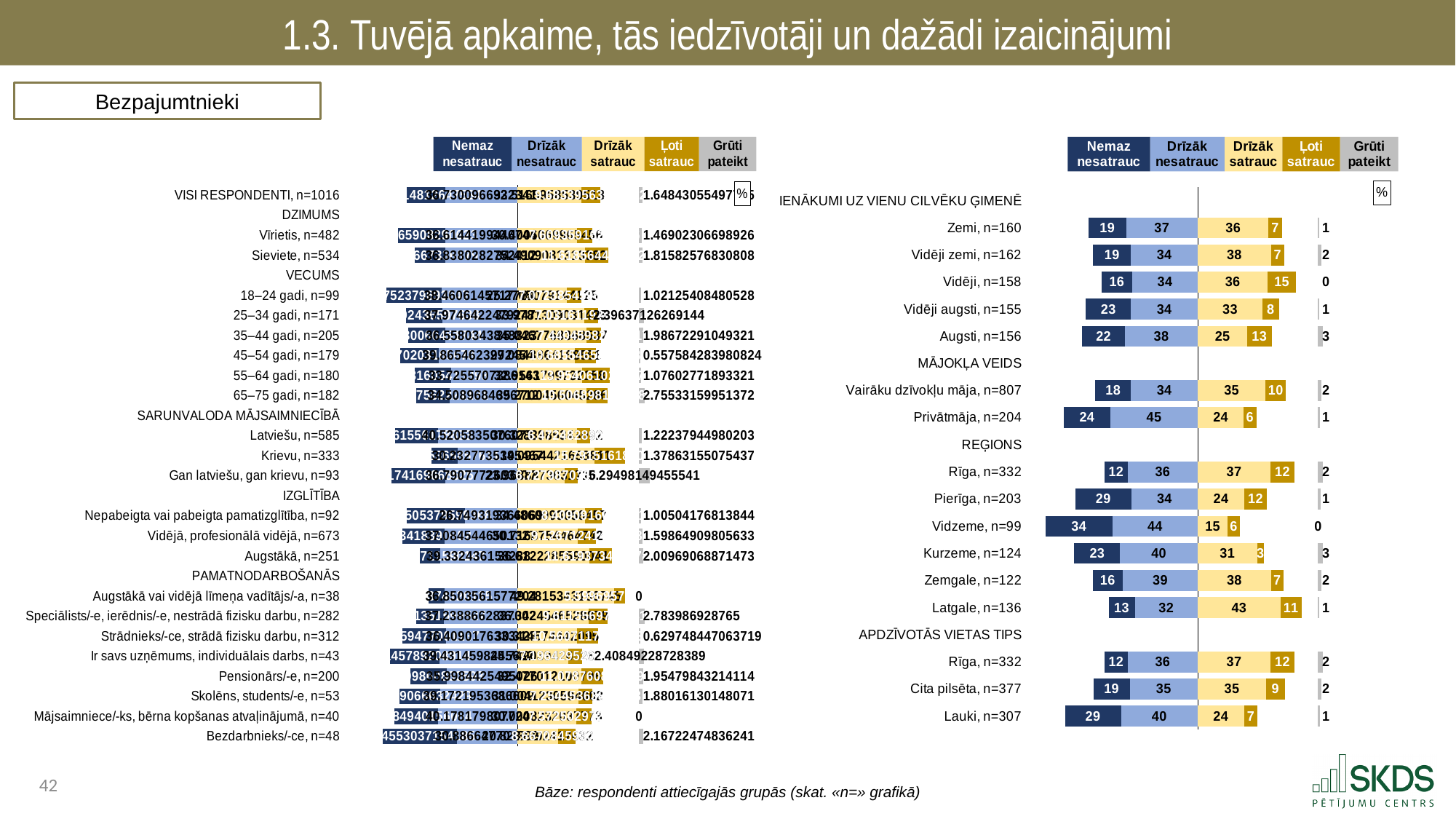

1.3. Tuvējā apkaime, tās iedzīvotāji un dažādi izaicinājumi
Bezpajumtnieki

### Chart: %

| Category | . | Nemaz nesatrauc | Drīzāk nesatrauc | Drīzāk satrauc | Ļoti satrauc | . | Grūti pateikt |
|---|---|---|---|---|---|---|---|
| IENĀKUMI UZ VIENU CILVĒKU ĢIMENĒ | 85.31564552791937 | None | None | None | None | 61.886958348937846 | None |
| Zemi, n=160 | 29.18777769193757 | 19.200393020978527 | 36.92747481500328 | 36.378780903843555 | 6.921946060399763 | 18.58623138469453 | 0.571405199774758 |
| Vidēji zemi, n=162 | 31.51879386869833 | 19.413477834888937 | 34.383373824332104 | 37.679149890253655 | 6.776328599704811 | 17.43147985897938 | 1.7476698508205404 |
| Vidēji, n=158 | 35.97812631247484 | 15.554262250149502 | 33.783256965295024 | 35.93897437730134 | 14.723506407254146 | 11.224477564382362 | 0.0 |
| Vidēji augsti, n=155 | 27.71547118393692 | 23.22494322717209 | 34.37523111681036 | 33.387506977329906 | 8.42180500341313 | 20.077646368194813 | 0.5905136752745039 |
| Augsti, n=156 | 25.862356915582225 | 21.932073368786245 | 37.521215243550905 | 25.46757067235283 | 12.554326182372733 | 23.865061494212277 | 2.5248145329372926 |
| MĀJOKĻA VEIDS | 85.31564552791937 | None | None | None | None | 61.886958348937846 | None |
| Vairāku dzīvokļu māja, n=807 | 32.530112164368774 | 18.41968602478276 | 34.36584733876784 | 34.94491497486413 | 10.45026056705716 | 16.491782807016556 | 1.8192910945284684 |
| Privātmāja, n=204 | 16.41636075553052 | 23.898522387216254 | 45.0007623851726 | 23.692049609084147 | 6.397435788858074 | 31.797472950995626 | 1.0112298296688764 |
| REĢIONS | 85.31564552791937 | None | None | None | None | 61.886958348937846 | None |
| Rīga, n=332 | 37.43193787069374 | 11.792790192437174 | 36.09091746478846 | 37.34498077092194 | 12.42637120809524 | 12.115606369920663 | 2.344940363757263 |
| Pierīga, n=203 | 22.280474887655387 | 28.835284601973786 | 34.1998860382902 | 23.983457534649773 | 11.56297529599994 | 26.340525518288132 | 1.4183965290862823 |
| Vidzeme, n=99 | 7.0 | 34.365376886226535 | 43.95026864169284 | 15.428793579606095 | 6.255560892474523 | 40.202603876857225 | 0.0 |
| Kurzeme, n=124 | 21.782687327102153 | 23.491013200539683 | 40.041945000277536 | 30.54697405617315 | 3.3726613961876715 | 27.967322896577024 | 2.547406346821976 |
| Zemgale, n=122 | 31.168796807495447 | 15.522175407230451 | 38.624673313193476 | 37.638401490401165 | 6.632412655311029 | 17.61614420322565 | 1.582337133863822 |
| Latgale, n=136 | 39.47384763767546 | 13.475941337116534 | 32.36585655312738 | 42.58584820477541 | 10.911693189814235 | 8.3894169543482 | 0.6606607151664005 |
| APDZĪVOTĀS VIETAS TIPS | 85.31564552791937 | None | None | None | None | 61.886958348937846 | None |
| Rīga, n=332 | 37.43193787069374 | 11.792790192437174 | 36.09091746478846 | 37.34498077092194 | 12.42637120809524 | 12.115606369920663 | 2.344940363757263 |
| Cita pilsēta, n=377 | 31.59856959906878 | 18.683800993539183 | 35.033274935311404 | 35.24052021785921 | 9.478934101853794 | 17.167504029224837 | 1.5634697514362823 |
| Lauki, n=307 | 16.99632550946295 | 28.790666900853736 | 39.52865311760269 | 23.80704071395424 | 6.89305321716293 | 31.186864417820676 | 0.9805860504263597 |

### Chart: %

| Category | . | Nemaz nesatrauc | Drīzāk nesatrauc | Drīzāk satrauc | Ļoti satrauc | . | Grūti pateikt |
|---|---|---|---|---|---|---|---|
| VISI RESPONDENTI, n=1016 | 29.164067569931845 | 19.421481264753417 | 36.73009669323411 | 32.51659585395128 | 9.68339563308402 | 19.686966861902548 | 1.6484305549775466 |
| DZIMUMS | 85.31564552791937 | None | None | None | None | 61.886958348937846 | None |
| Vīrietis, n=482 | 24.794634754182695 | 23.906590829062278 | 36.6144199446744 | 30.40060699654557 | 7.609359162728464 | 23.87699218966381 | 1.4690230669892563 |
| Sieviete, n=534 | 33.240943883888136 | 15.236673368789997 | 36.838028275241236 | 34.490908131338244 | 11.61856445632256 | 15.777485761277042 | 1.8158257683080767 |
| VECUMS | 85.31564552791937 | None | None | None | None | 61.886958348937846 | None |
| 18–24 gadi, n=99 | 18.679792986756354 | 28.17523796938465 | 38.460614571778365 | 25.270507914412537 | 7.072385459619185 | 29.54406497490612 | 1.0212540848052758 |
| 25–34 gadi, n=171 | 28.72175962023097 | 18.61924365976375 | 37.974642247924656 | 33.97813090314949 | 7.031611926470715 | 20.877215519317637 | 2.396371262691437 |
| 35–44 gadi, n=205 | 29.78960509786271 | 18.9680060451744 | 36.55803438488226 | 35.046776836853745 | 7.44045982259617 | 19.399721689487933 | 1.986722910493211 |
| 45–54 gadi, n=179 | 25.64316281410609 | 19.807020316567847 | 39.86546239724544 | 29.084386416855118 | 10.68554658535077 | 22.117025346731957 | 0.5575842839808236 |
| 55–64 gadi, n=180 | 33.30191424776578 | 18.288160541539334 | 33.72557073861426 | 32.956179973215804 | 13.95406102769765 | 14.976717348024394 | 1.0760277189332106 |
| 65–75 gadi, n=182 | 33.84792083613017 | 16.95875622211805 | 34.50896846967115 | 35.27004560452855 | 10.506898104168537 | 16.110014640240763 | 2.7553315995137178 |
| SARUNVALODA MĀJSAIMNIECĪBĀ | 85.31564552791937 | None | None | None | None | 61.886958348937846 | None |
| Latviešu, n=585 | 23.338906402423817 | 21.456155617888296 | 40.52058350760726 | 30.328398534309198 | 6.4724828903933895 | 25.086076924235257 | 1.2223794498020333 |
| Krievu, n=333 | 41.581235427611496 | 13.501636585761148 | 30.23277351454673 | 39.095442165881074 | 15.791516183056773 | 7.0 | 1.3786315507543658 |
| Gan latviešu, gan krievu, n=93 | 21.307451360699247 | 27.217416906852463 | 36.79077726036767 | 23.968837303171643 | 6.727987035052845 | 31.190134010713358 | 5.294981494555405 |
| IZGLĪTĪBA | 85.31564552791937 | None | None | None | None | 61.886958348937846 | None |
| Nepabeigta vai pabeigta pamatizglītība, n=92 | 29.215788201913625 | 29.350537959936773 | 26.749319366068978 | 34.48600930564573 | 8.409091600210095 | 18.99185744308202 | 1.0050417681384398 |
| Vidējā, profesionālā vidējā, n=673 | 26.757682487184226 | 21.473418390602422 | 37.08454465013273 | 30.716675446474223 | 9.12671241473458 | 22.043570487729042 | 1.598649098056328 |
| Augstākā, n=251 | 35.55693821061663 | 10.426271159014725 | 39.33243615828802 | 36.61222855900408 | 11.61937343497849 | 13.655356354955273 | 2.0096906887147252 |
| PAMATNODARBOŠANĀS | 85.31564552791937 | None | None | None | None | 61.886958348937846 | None |
| Augstākā vai vidējā līmeņa vadītājs/-a, n=38 | 40.19687562899784 | 8.268413741201153 | 36.850356157720384 | 49.28153431667449 | 5.59969578440401 | 7.005728247859345 | 0.0 |
| Speciālists/-e, ierēdnis/-e, nestrādā fizisku darbu, n=282 | 34.05364408426647 | 14.023135159952743 | 37.238866283700155 | 36.34245465288793 | 9.611556974694107 | 15.932946721355812 | 2.783986928764998 |
| Strādnieks/-ce, strādā fizisku darbu, n=312 | 26.820680194463407 | 22.08594770011368 | 36.40901763334229 | 30.314574442095047 | 10.56071177738525 | 21.011672129457544 | 0.6297484470637194 |
| Ir savs uzņēmums, individuālais darbs, n=43 | 20.669606762464696 | 25.214578920891444 | 39.431459844563236 | 25.749039426526 | 7.196429520735458 | 28.941489401676385 | 2.4084922872838943 |
| Pensionārs/-e, n=200 | 30.826216892357465 | 18.490986086059333 | 35.99844254950258 | 32.47701210079797 | 11.078760831499025 | 18.33118541664085 | 1.9547984321411394 |
| Skolēns, students/-e, n=53 | 25.454383526829517 | 20.689066632428982 | 39.17219536866087 | 31.004123059400186 | 7.254453638029231 | 23.628381651508427 | 1.8801613014807057 |
| Mājsaimniece/-ks, bērna kopšanas atvaļinājumā, n=40 | 22.888971704588982 | 22.24849401560635 | 40.178179807724035 | 30.000823203777287 | 7.5725029728923365 | 24.31363217226822 | 0.0 |
| Bezdarbnieks/-ce, n=48 | 16.973694111108884 | 37.45530371541847 | 30.886647701392018 | 20.82373924176316 | 8.667084593063967 | 32.39613451411072 | 2.1672247483624085 |
Bāze: respondenti attiecīgajās grupās (skat. «n=» grafikā)